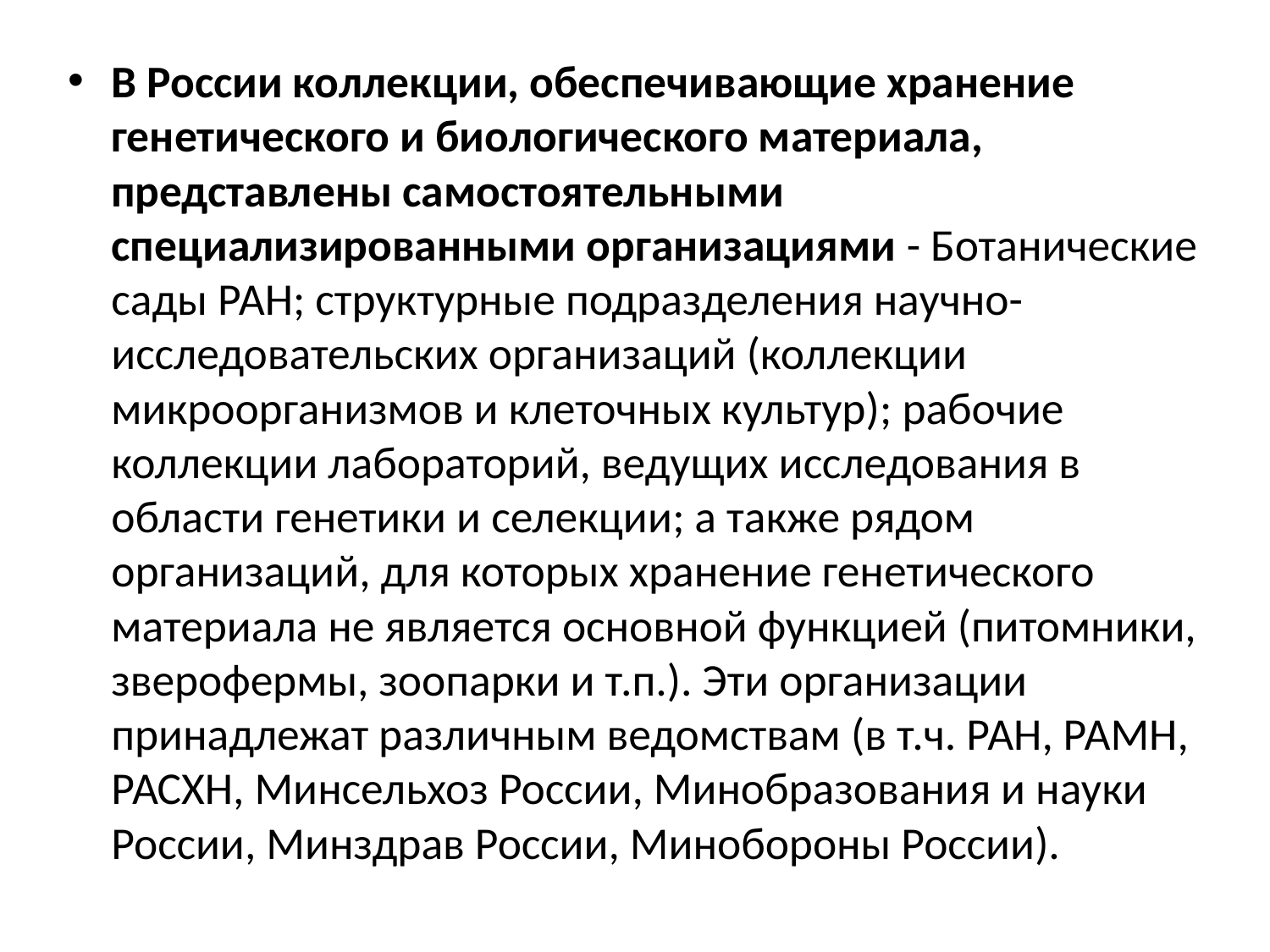

В России коллекции, обеспечивающие хранение генетического и биологического материала, представлены самостоятельными специализированными организациями - Ботанические сады РАН; структурные подразделения научно-исследовательских организаций (коллекции микроорганизмов и клеточных культур); рабочие коллекции лабораторий, ведущих исследования в области генетики и селекции; а также рядом организаций, для которых хранение генетического материала не является основной функцией (питомники, зверофермы, зоопарки и т.п.). Эти организации принадлежат различным ведомствам (в т.ч. РАН, РАМН, РАСХН, Минсельхоз России, Минобразования и науки России, Минздрав России, Минобороны России).